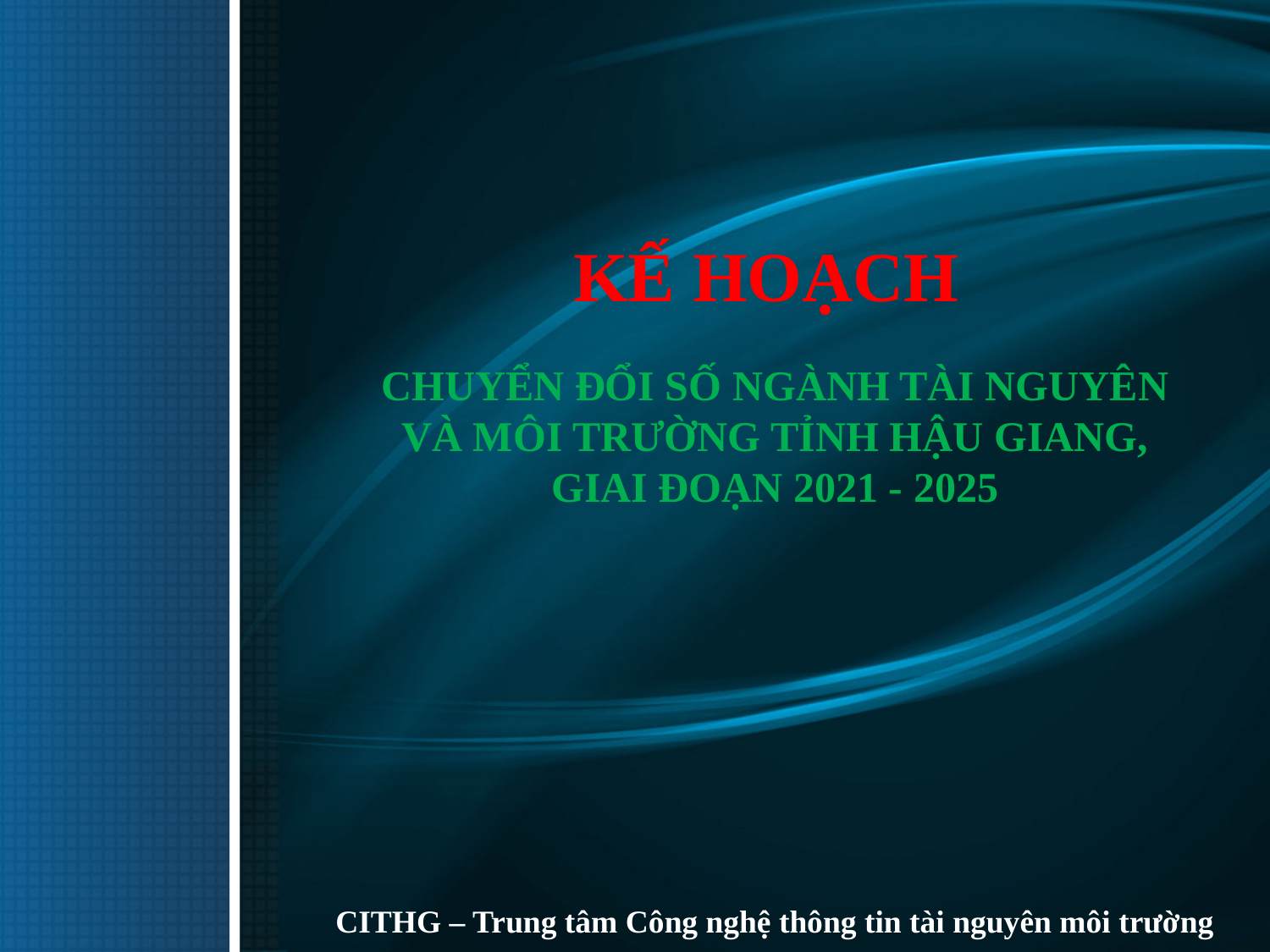

KẾ HOẠCH
CHUYỂN ĐỔI SỐ NGÀNH TÀI NGUYÊN VÀ MÔI TRƯỜNG TỈNH HẬU GIANG, GIAI ĐOẠN 2021 - 2025
CITHG – Trung tâm Công nghệ thông tin tài nguyên môi trường